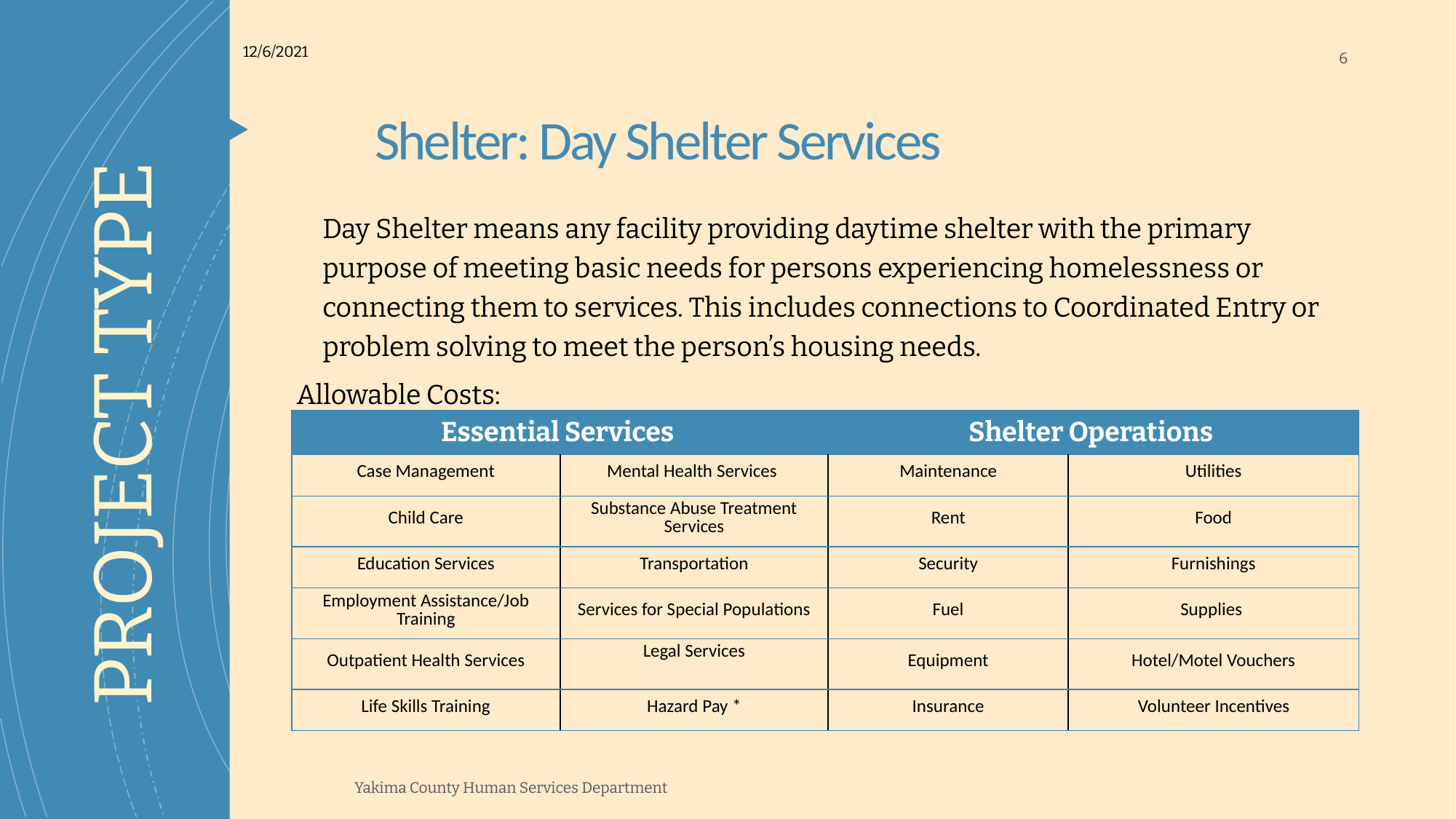

12/6/2021
6
# Shelter: Day Shelter Services

Day Shelter means any facility providing daytime shelter with the primary purpose of meeting basic needs for persons experiencing homelessness or connecting them to services. This includes connections to Coordinated Entry or problem solving to meet the person’s housing needs.
Allowable Costs:
PROJECT TYPE
| Essential Services |  | Shelter Operations |  |
| --- | --- | --- | --- |
| Case Management | Mental Health Services | Maintenance | Utilities |
| Child Care | Substance Abuse Treatment Services | Rent | Food |
| Education Services | Transportation | Security | Furnishings |
| Employment Assistance/Job Training | Services for Special Populations | Fuel | Supplies |
| Outpatient Health Services | Legal Services | Equipment | Hotel/Motel Vouchers |
| Life Skills Training | Hazard Pay \* | Insurance | Volunteer Incentives |
Yakima County Human Services Department